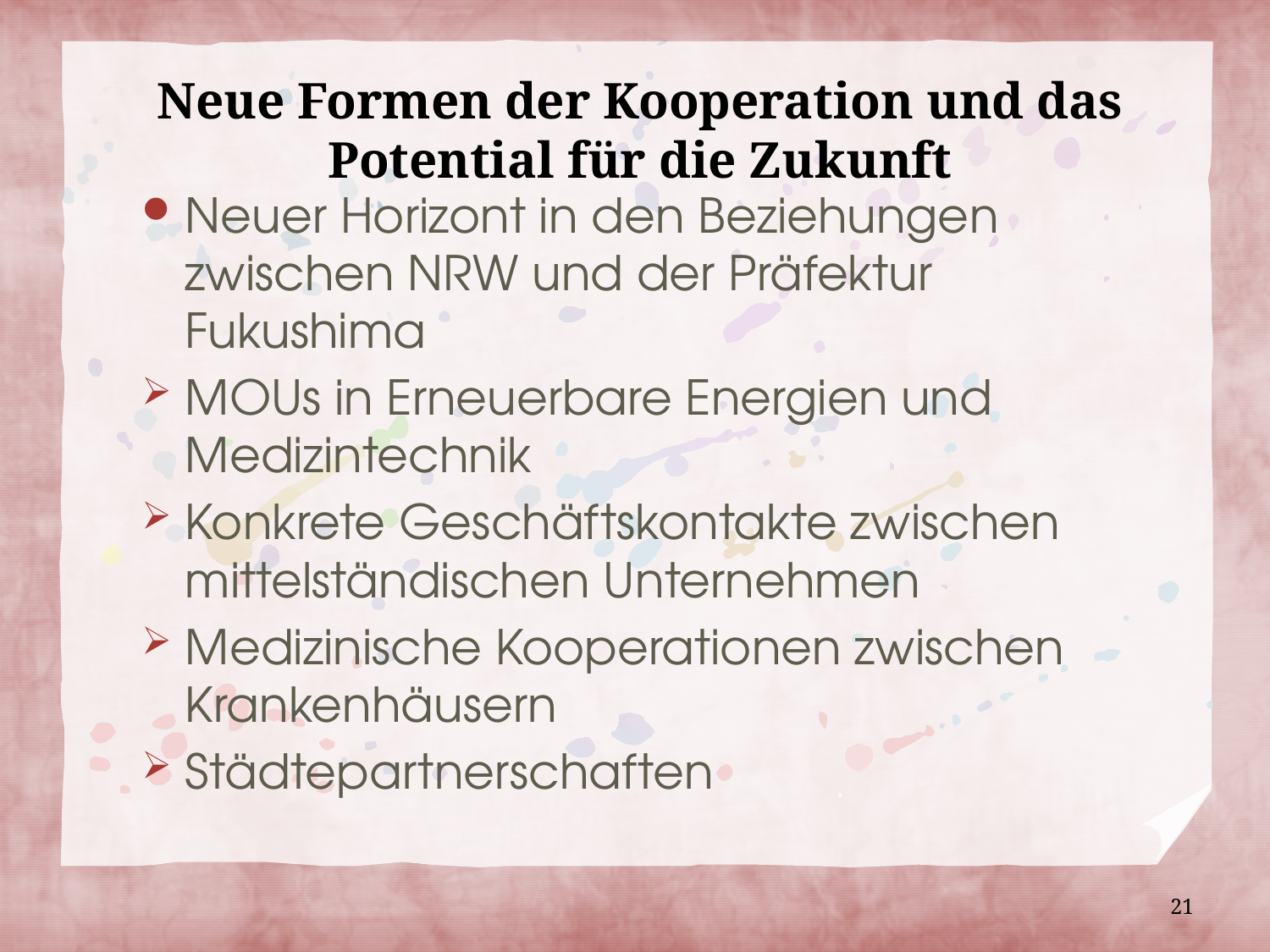

# Neue Formen der Kooperation und das Potential für die Zukunft
Neuer Horizont in den Beziehungen zwischen NRW und der Präfektur Fukushima
MOUs in Erneuerbare Energien und Medizintechnik
Konkrete Geschäftskontakte zwischen mittelständischen Unternehmen
Medizinische Kooperationen zwischen Krankenhäusern
Städtepartnerschaften
21